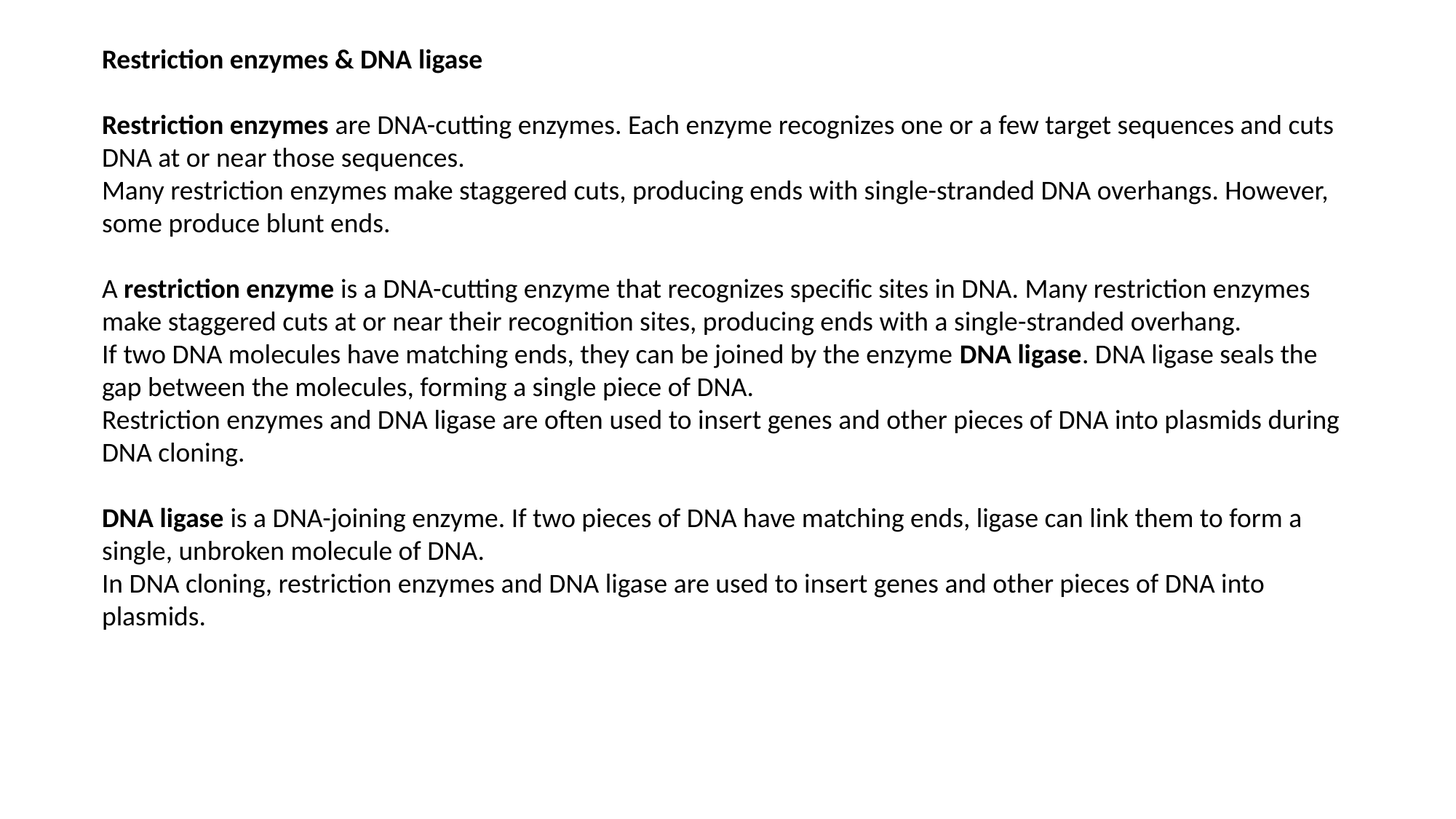

Restriction enzymes & DNA ligase

Restriction enzymes are DNA-cutting enzymes. Each enzyme recognizes one or a few target sequences and cuts DNA at or near those sequences.
Many restriction enzymes make staggered cuts, producing ends with single-stranded DNA overhangs. However, some produce blunt ends.

A restriction enzyme is a DNA-cutting enzyme that recognizes specific sites in DNA. Many restriction enzymes make staggered cuts at or near their recognition sites, producing ends with a single-stranded overhang.
If two DNA molecules have matching ends, they can be joined by the enzyme DNA ligase. DNA ligase seals the gap between the molecules, forming a single piece of DNA.
Restriction enzymes and DNA ligase are often used to insert genes and other pieces of DNA into plasmids during DNA cloning.

DNA ligase is a DNA-joining enzyme. If two pieces of DNA have matching ends, ligase can link them to form a single, unbroken molecule of DNA.
In DNA cloning, restriction enzymes and DNA ligase are used to insert genes and other pieces of DNA into plasmids.